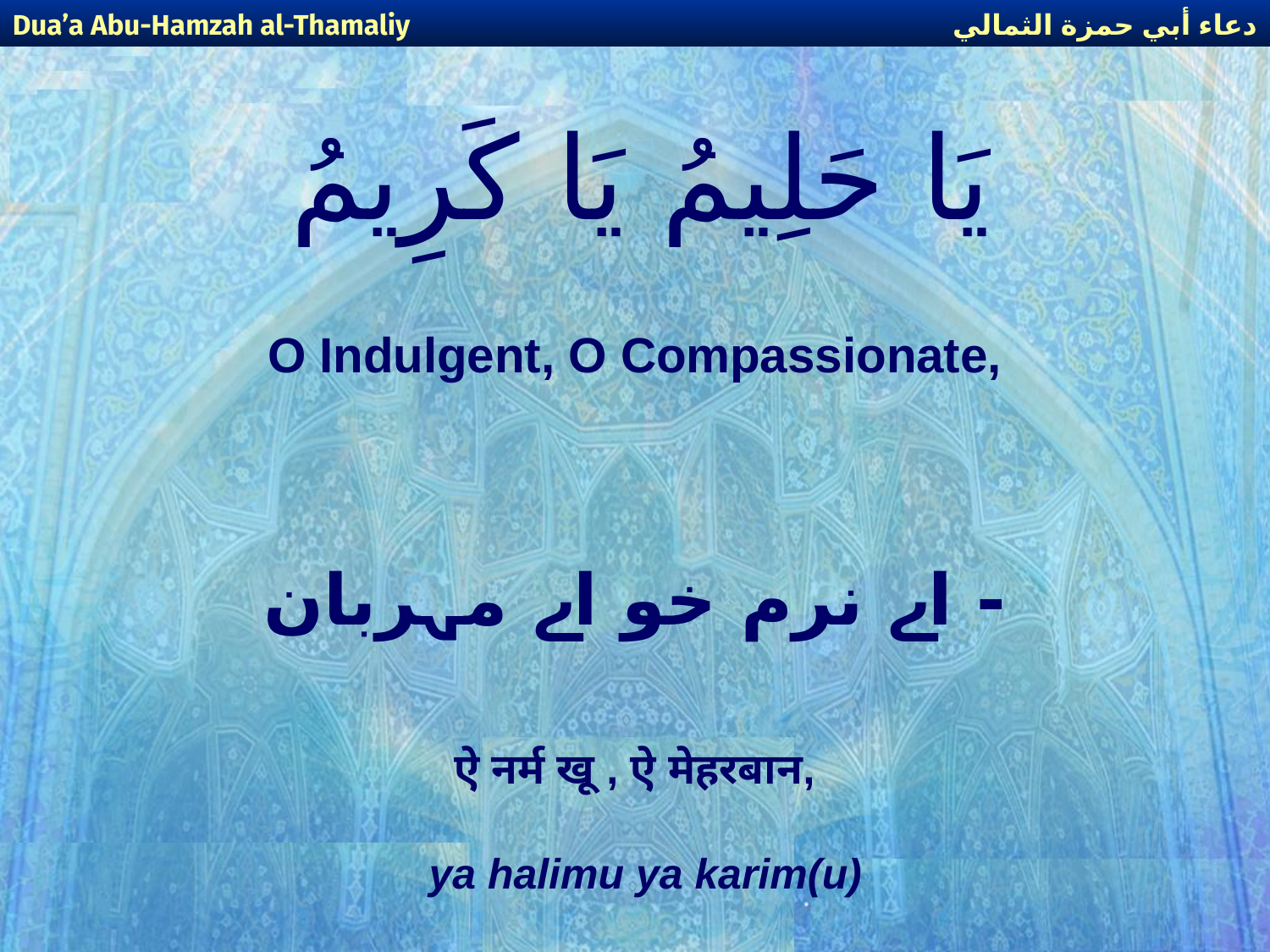

دعاء أبي حمزة الثمالي
Dua’a Abu-Hamzah al-Thamaliy
# يَا حَلِيمُ يَا كَرِيمُ
O Indulgent, O Compassionate,
- اے نرم خو اے مہربان
ऐ नर्म खू , ऐ मेहरबान,
ya halimu ya karim(u)